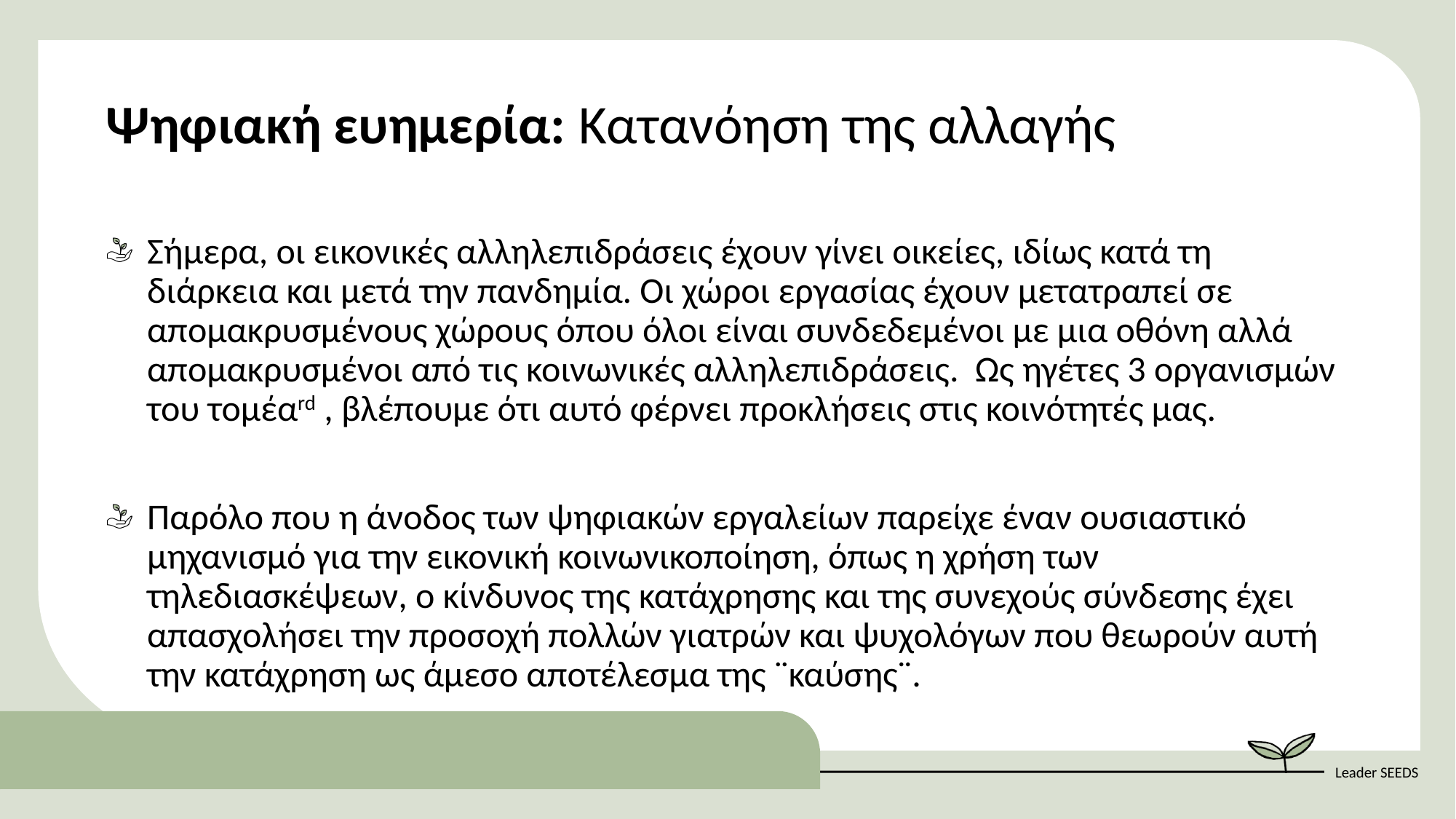

Ψηφιακή ευημερία: Κατανόηση της αλλαγής
Σήμερα, οι εικονικές αλληλεπιδράσεις έχουν γίνει οικείες, ιδίως κατά τη διάρκεια και μετά την πανδημία. Οι χώροι εργασίας έχουν μετατραπεί σε απομακρυσμένους χώρους όπου όλοι είναι συνδεδεμένοι με μια οθόνη αλλά απομακρυσμένοι από τις κοινωνικές αλληλεπιδράσεις.  Ως ηγέτες 3 οργανισμών του τομέαrd , βλέπουμε ότι αυτό φέρνει προκλήσεις στις κοινότητές μας.

Παρόλο που η άνοδος των ψηφιακών εργαλείων παρείχε έναν ουσιαστικό μηχανισμό για την εικονική κοινωνικοποίηση, όπως η χρήση των τηλεδιασκέψεων, ο κίνδυνος της κατάχρησης και της συνεχούς σύνδεσης έχει απασχολήσει την προσοχή πολλών γιατρών και ψυχολόγων που θεωρούν αυτή την κατάχρηση ως άμεσο αποτέλεσμα της ¨καύσης¨.